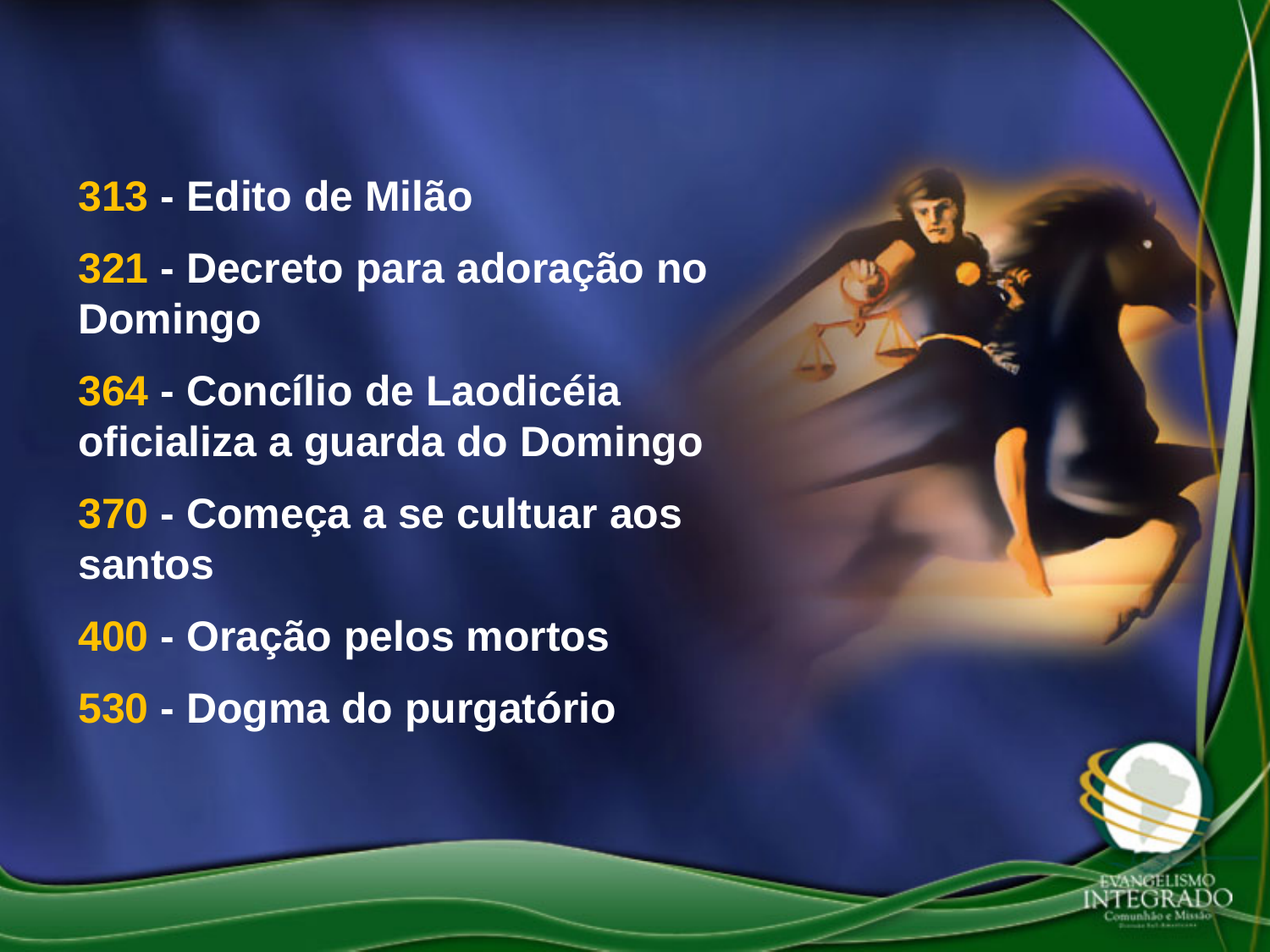

313 - Edito de Milão
321 - Decreto para adoração no Domingo
364 - Concílio de Laodicéia oficializa a guarda do Domingo
370 - Começa a se cultuar aos santos
400 - Oração pelos mortos
530 - Dogma do purgatório